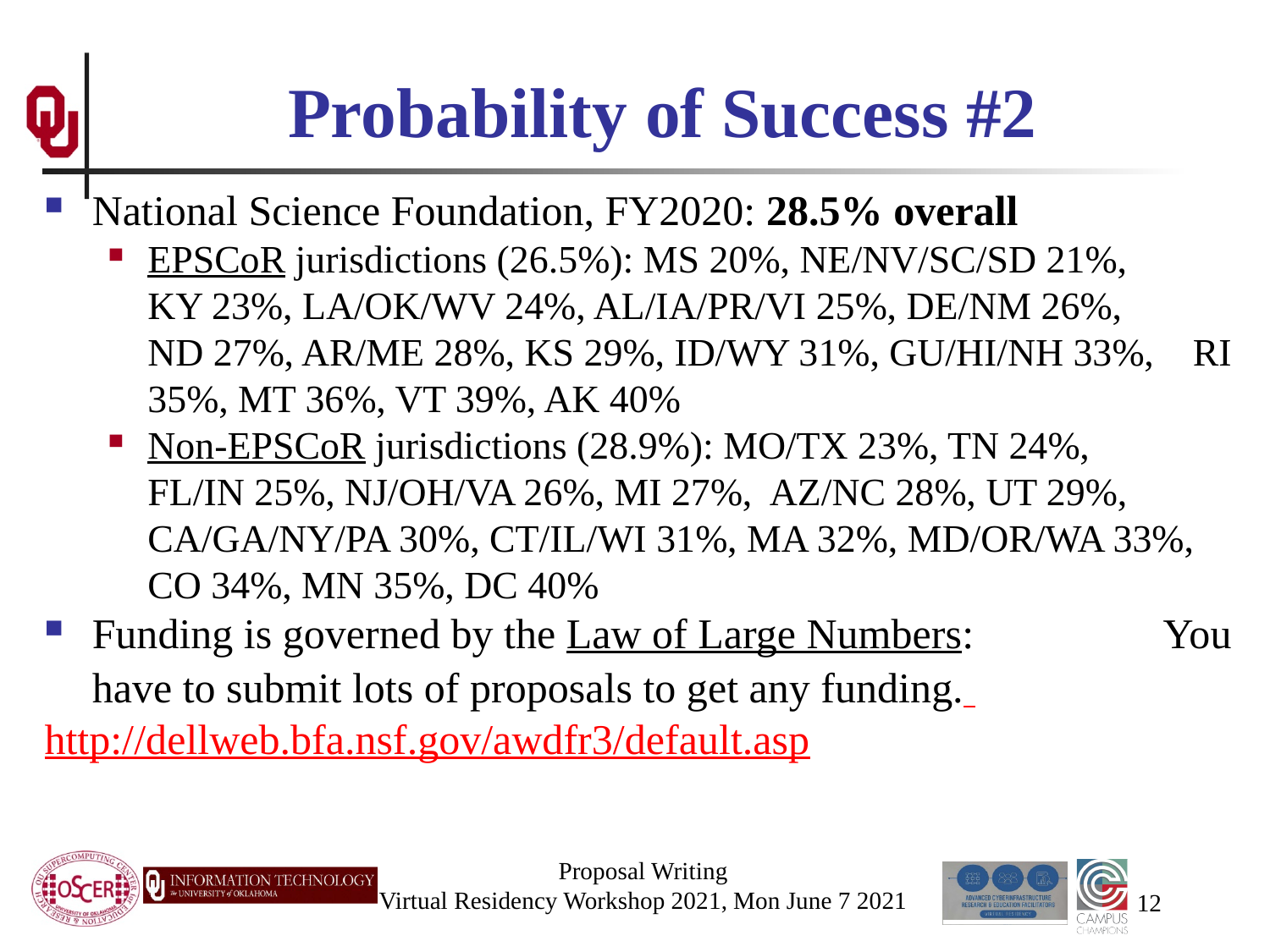

# Probability of Success #2
National Science Foundation, FY2020: 28.5% overall
EPSCoR jurisdictions (26.5%): MS 20%, NE/NV/SC/SD 21%,          KY 23%, LA/OK/WV 24%, AL/IA/PR/VI 25%, DE/NM 26%,      ND 27%, AR/ME 28%, KS 29%, ID/WY 31%, GU/HI/NH 33%,    RI 35%, MT 36%, VT 39%, AK 40%
Non-EPSCoR jurisdictions (28.9%): MO/TX 23%, TN 24%,          FL/IN 25%, NJ/OH/VA 26%, MI 27%,  AZ/NC 28%, UT 29%, CA/GA/NY/PA 30%, CT/IL/WI 31%, MA 32%, MD/OR/WA 33%, CO 34%, MN 35%, DC 40%
Funding is governed by the Law of Large Numbers:                  You have to submit lots of proposals to get any funding.
http://dellweb.bfa.nsf.gov/awdfr3/default.asp
Proposal Writing
Virtual Residency Workshop 2021, Mon June 7 2021
12